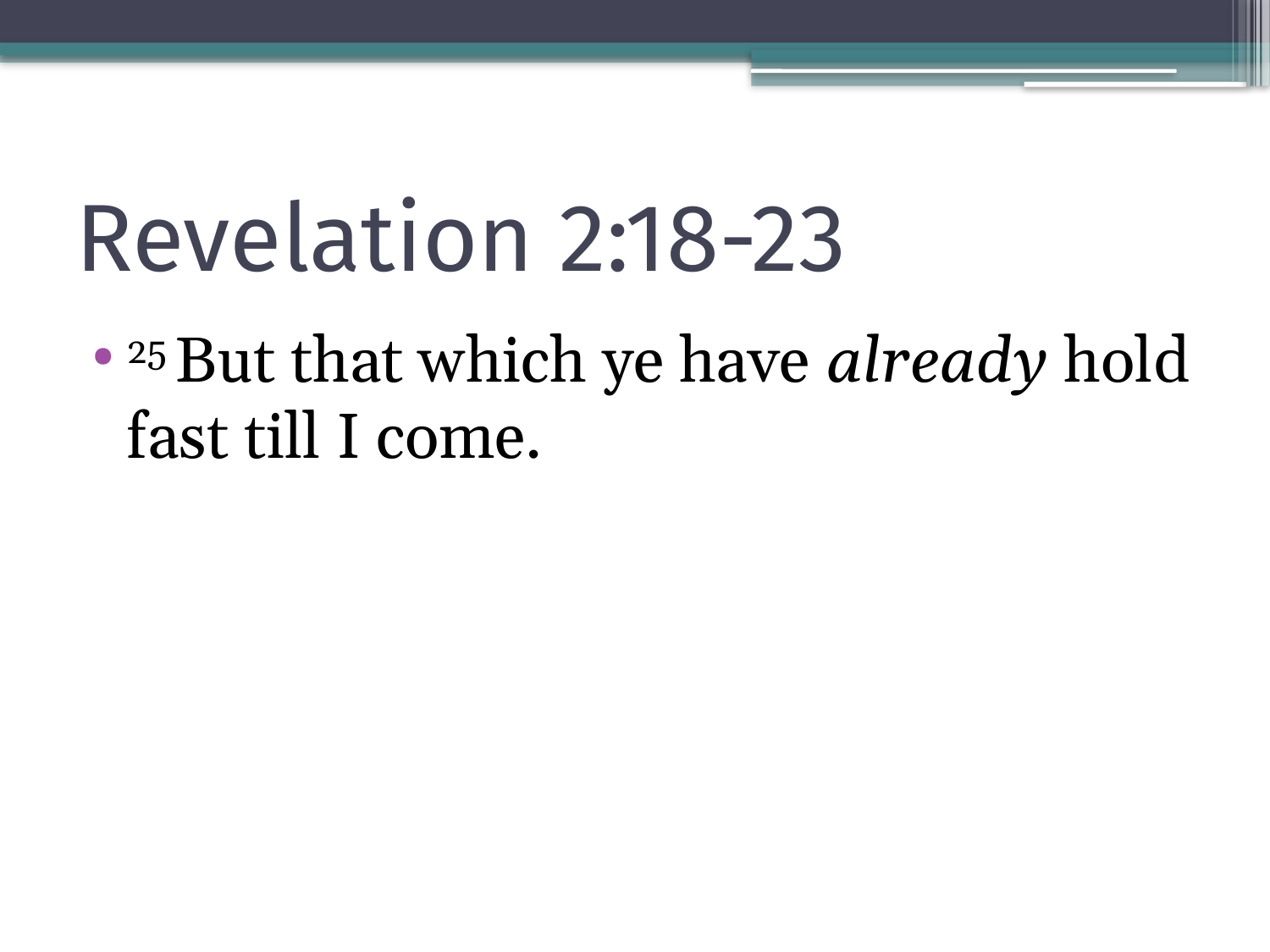

# Revelation 2:18-23
25 But that which ye have already hold fast till I come.